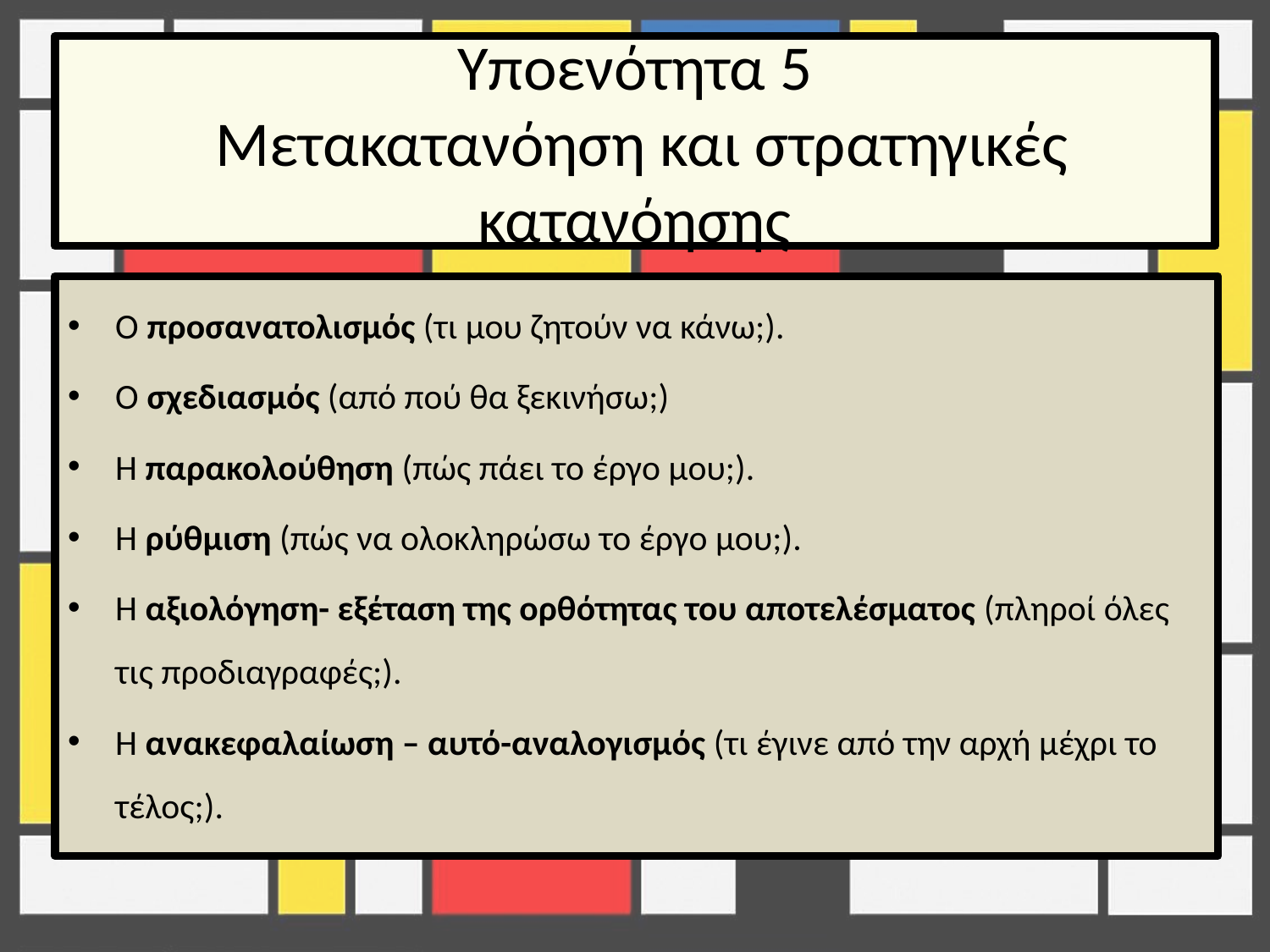

# Υποενότητα 5 Μετακατανόηση και στρατηγικές κατανόησης
Ο προσανατολισμός (τι μου ζητούν να κάνω;).
Ο σχεδιασμός (από πού θα ξεκινήσω;)
Η παρακολούθηση (πώς πάει το έργο μου;).
Η ρύθμιση (πώς να ολοκληρώσω το έργο μου;).
Η αξιολόγηση- εξέταση της ορθότητας του αποτελέσματος (πληροί όλες τις προδιαγραφές;).
Η ανακεφαλαίωση – αυτό-αναλογισμός (τι έγινε από την αρχή μέχρι το τέλος;).